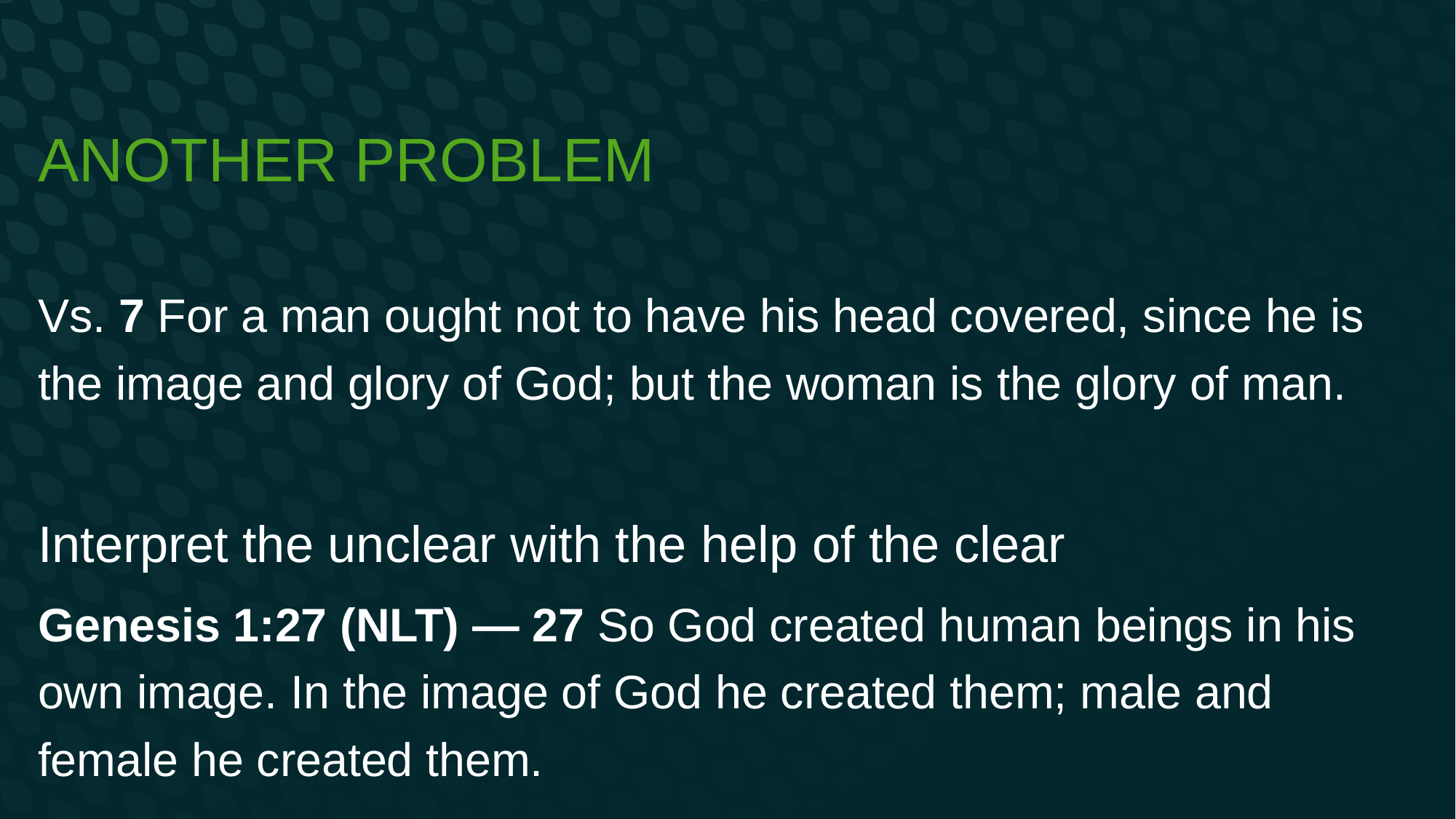

# Another problem
Vs. 7 For a man ought not to have his head covered, since he is the image and glory of God; but the woman is the glory of man.

Interpret the unclear with the help of the clear
Genesis 1:27 (NLT) — 27 So God created human beings in his own image. In the image of God he created them; male and female he created them.